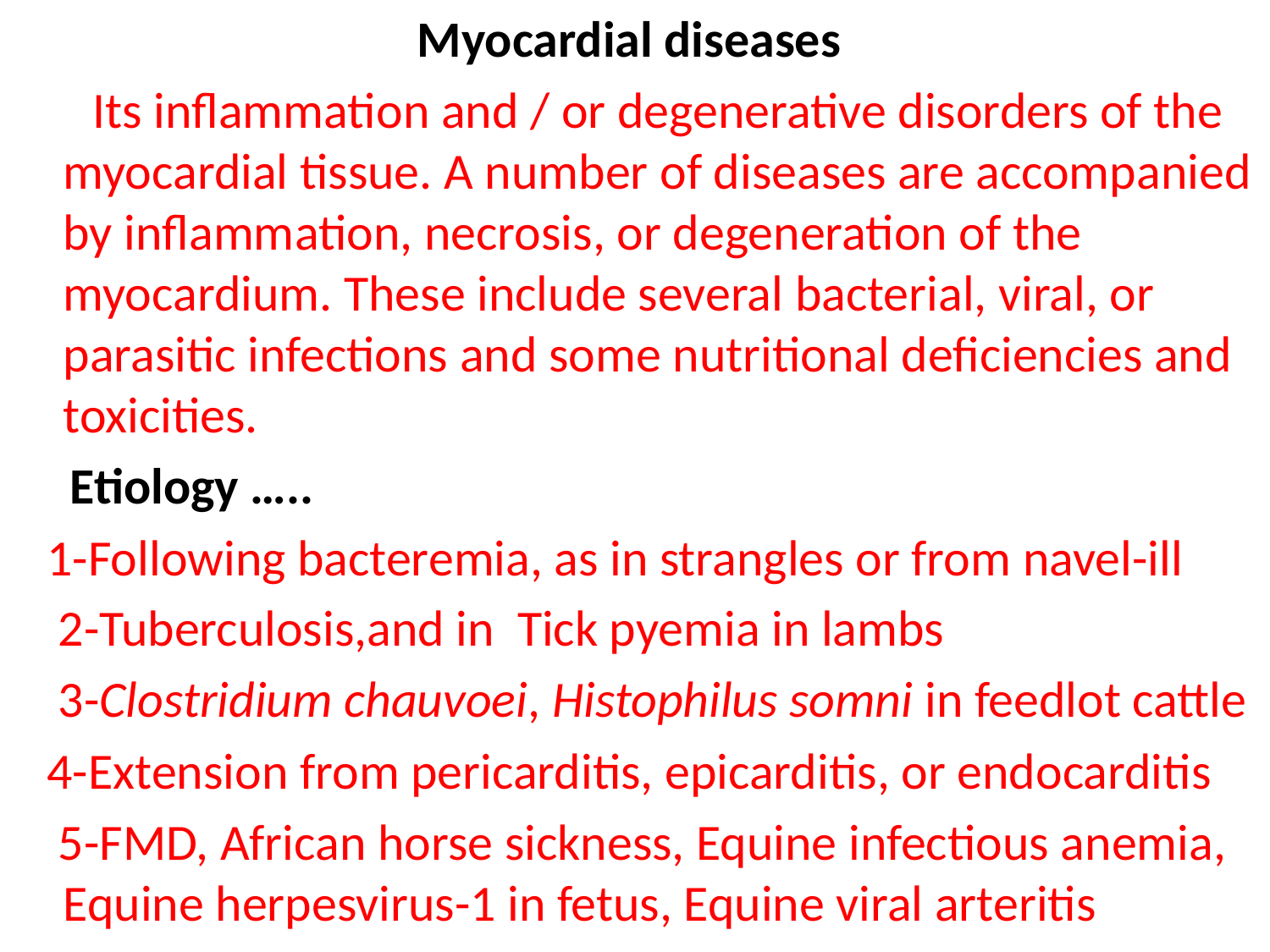

Myocardial diseases
       Its inflammation and / or degenerative disorders of the myocardial tissue. A number of diseases are accompanied by inflammation, necrosis, or degeneration of the myocardium. These include several bacterial, viral, or parasitic infections and some nutritional deficiencies and toxicities.
     Etiology …..
   1-Following bacteremia, as in strangles or from navel-ill
    2-Tuberculosis,and in  Tick pyemia in lambs
    3-Clostridium chauvoei, Histophilus somni in feedlot cattle
   4-Extension from pericarditis, epicarditis, or endocarditis
    5-FMD, African horse sickness, Equine infectious anemia, Equine herpesvirus-1 in fetus, Equine viral arteritis